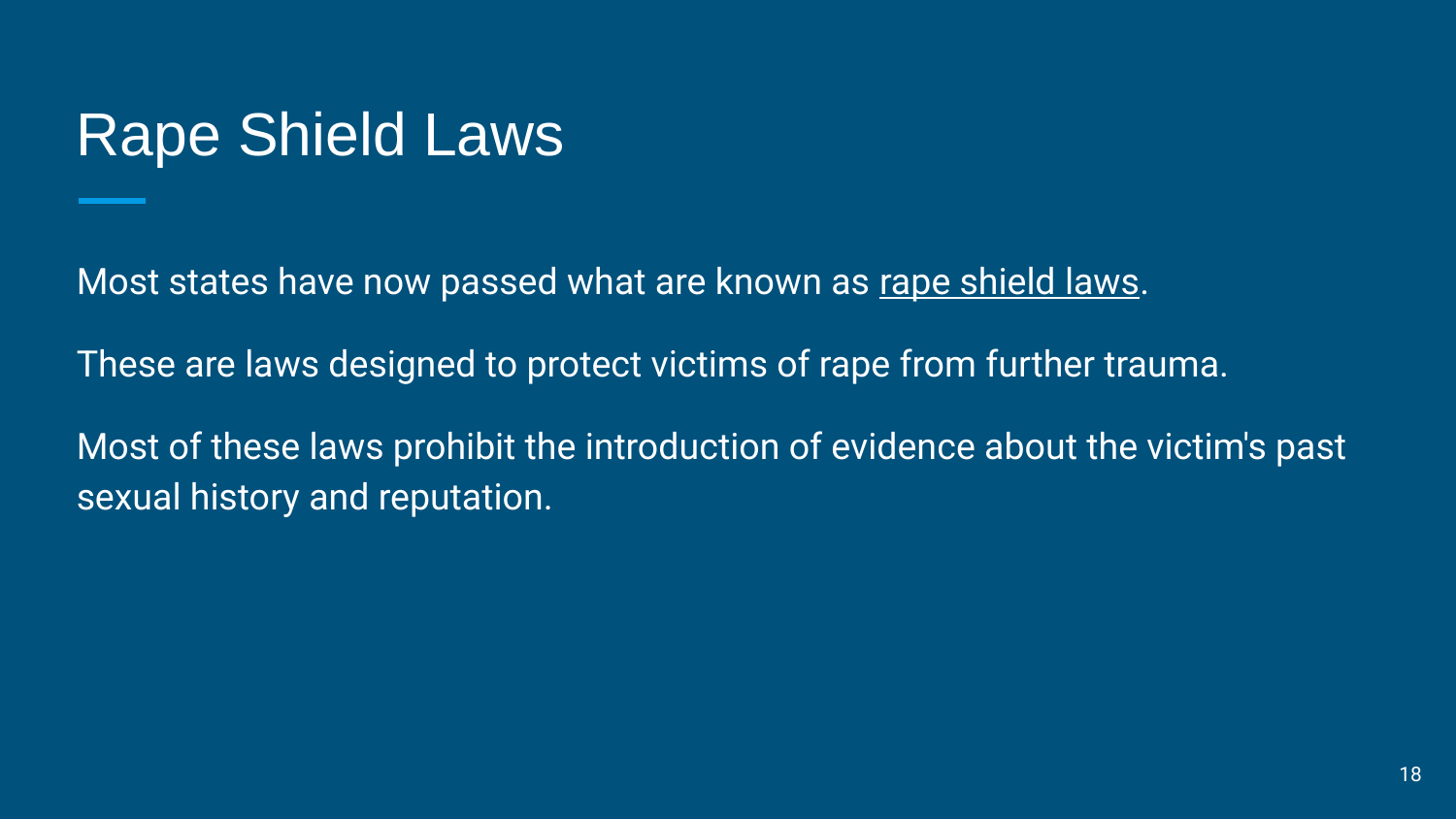

# Rape Shield Laws
Most states have now passed what are known as rape shield laws.
These are laws designed to protect victims of rape from further trauma.
Most of these laws prohibit the introduction of evidence about the victim's past sexual history and reputation.

18